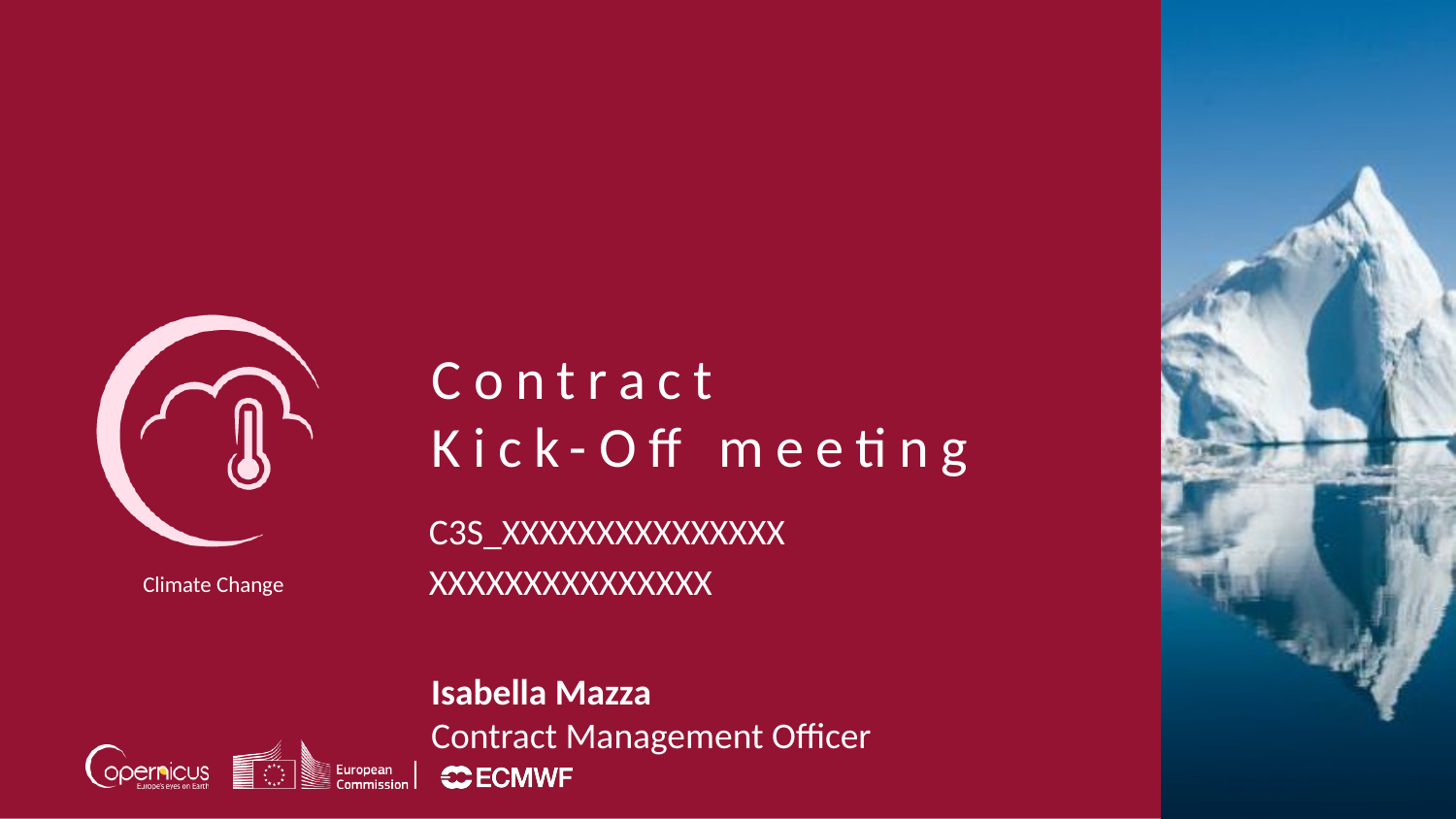

Contract
Kick-Off meeting
C3S_XXXXXXXXXXXXXXX
XXXXXXXXXXXXXXX

Isabella Mazza
Contract Management Officer